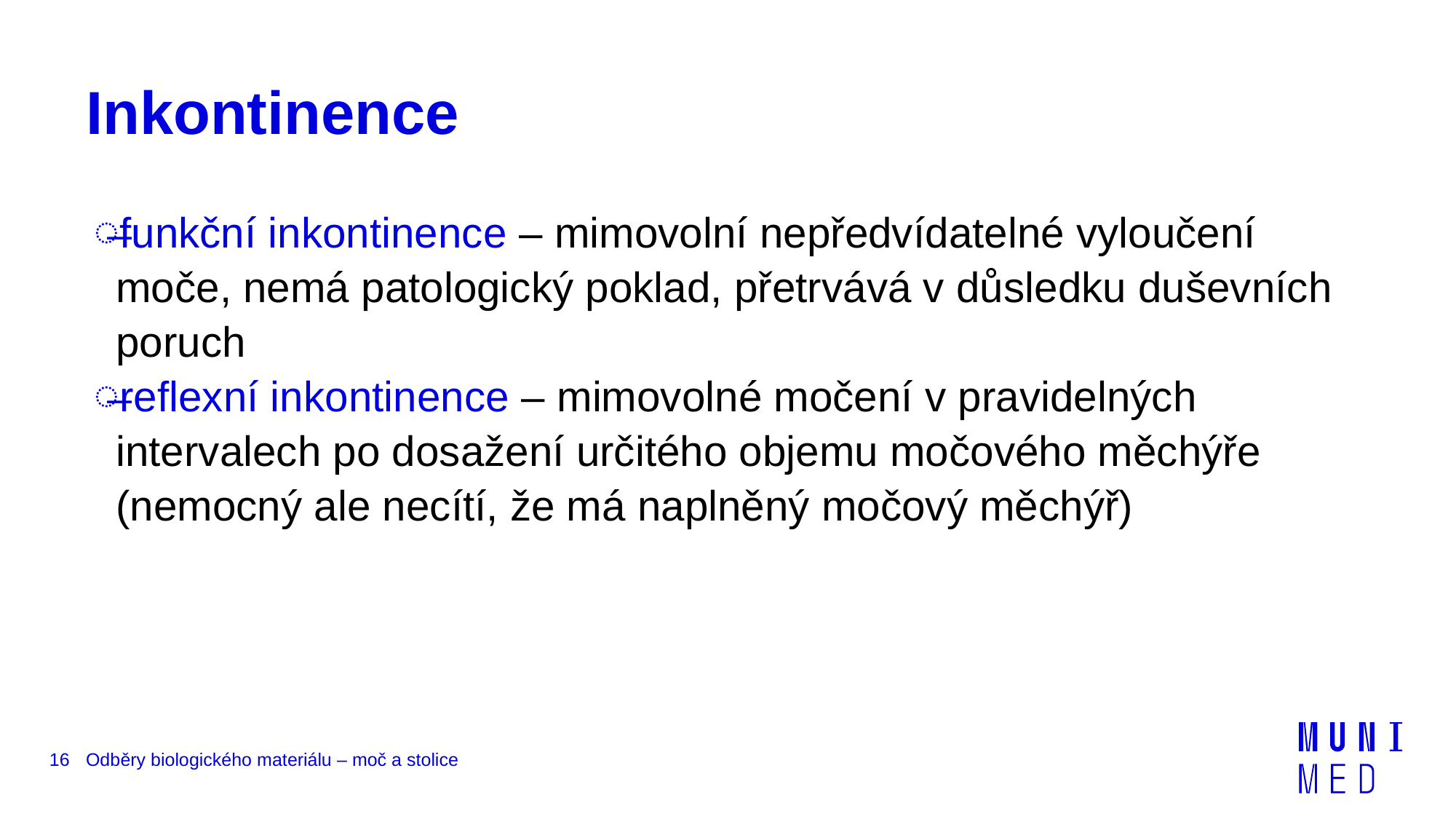

# Inkontinence
funkční inkontinence – mimovolní nepředvídatelné vyloučení moče, nemá patologický poklad, přetrvává v důsledku duševních poruch
reflexní inkontinence – mimovolné močení v pravidelných intervalech po dosažení určitého objemu močového měchýře (nemocný ale necítí, že má naplněný močový měchýř)

16
Odběry biologického materiálu – moč a stolice